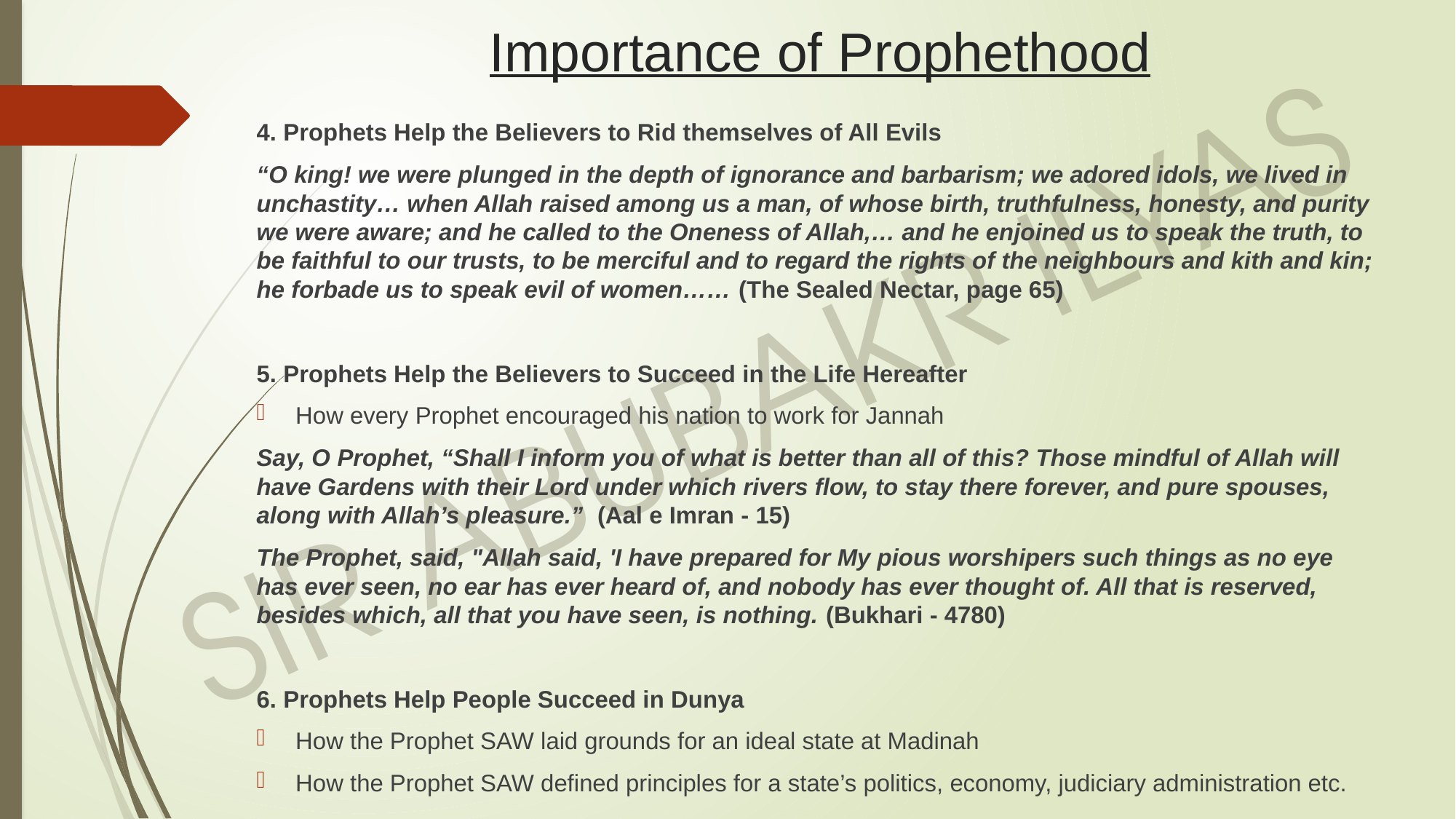

# Importance of Prophethood
4. Prophets Help the Believers to Rid themselves of All Evils
“O king! we were plunged in the depth of ignorance and barbarism; we adored idols, we lived in unchastity… when Allah raised among us a man, of whose birth, truthfulness, honesty, and purity we were aware; and he called to the Oneness of Allah,… and he enjoined us to speak the truth, to be faithful to our trusts, to be merciful and to regard the rights of the neighbours and kith and kin; he forbade us to speak evil of women…… (The Sealed Nectar, page 65)

5. Prophets Help the Believers to Succeed in the Life Hereafter
How every Prophet encouraged his nation to work for Jannah
Say, O Prophet, “Shall I inform you of what is better than all of this? Those mindful of Allah will have Gardens with their Lord under which rivers flow, to stay there forever, and pure spouses, along with Allah’s pleasure.”  (Aal e Imran - 15)
The Prophet, said, "Allah said, 'I have prepared for My pious worshipers such things as no eye has ever seen, no ear has ever heard of, and nobody has ever thought of. All that is reserved, besides which, all that you have seen, is nothing. (Bukhari - 4780)

6. Prophets Help People Succeed in Dunya
How the Prophet SAW laid grounds for an ideal state at Madinah
How the Prophet SAW defined principles for a state’s politics, economy, judiciary administration etc.